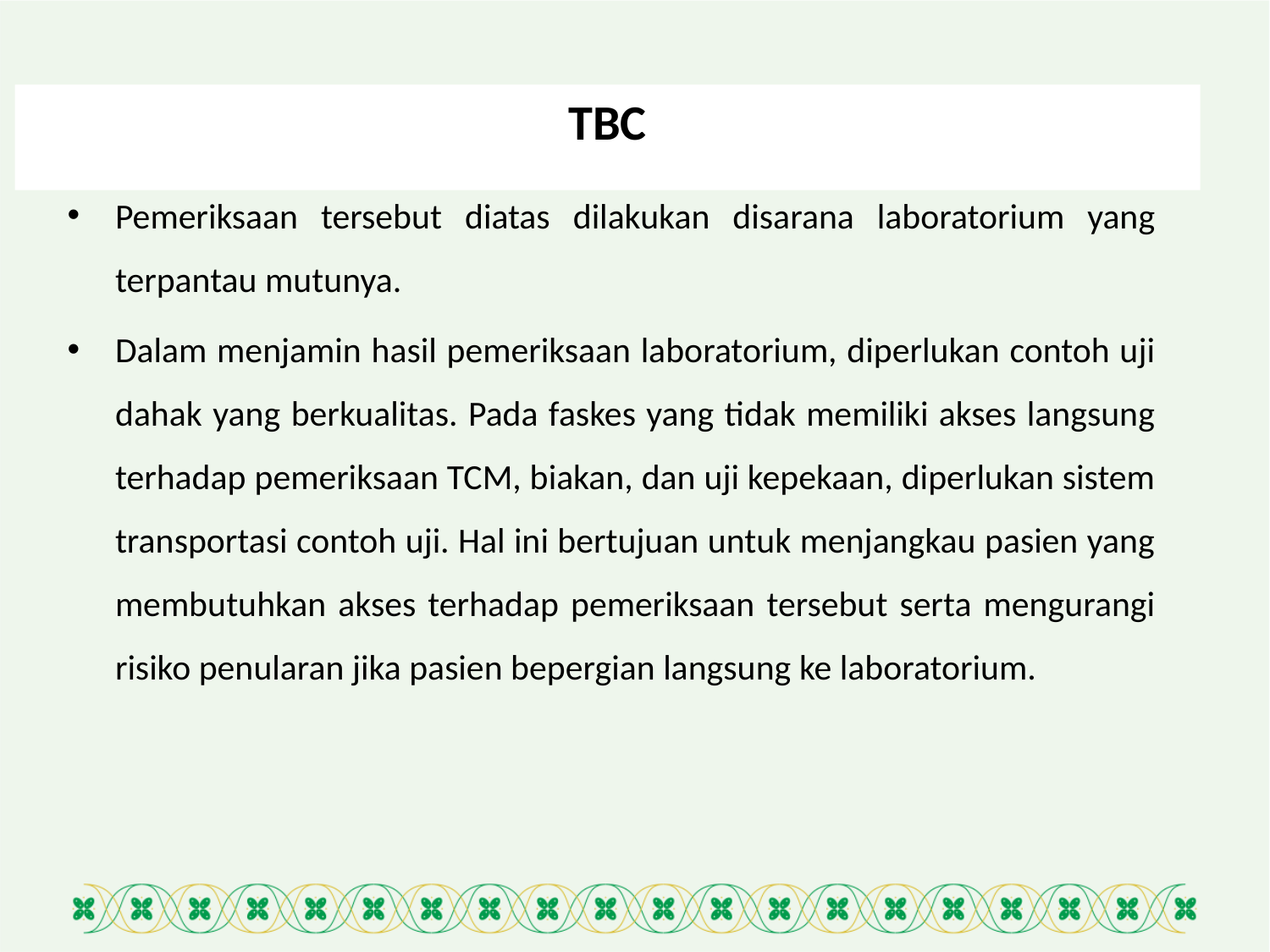

51
# TBC
Pemeriksaan tersebut diatas dilakukan disarana laboratorium yang terpantau mutunya.
Dalam menjamin hasil pemeriksaan laboratorium, diperlukan contoh uji dahak yang berkualitas. Pada faskes yang tidak memiliki akses langsung terhadap pemeriksaan TCM, biakan, dan uji kepekaan, diperlukan sistem transportasi contoh uji. Hal ini bertujuan untuk menjangkau pasien yang membutuhkan akses terhadap pemeriksaan tersebut serta mengurangi risiko penularan jika pasien bepergian langsung ke laboratorium.